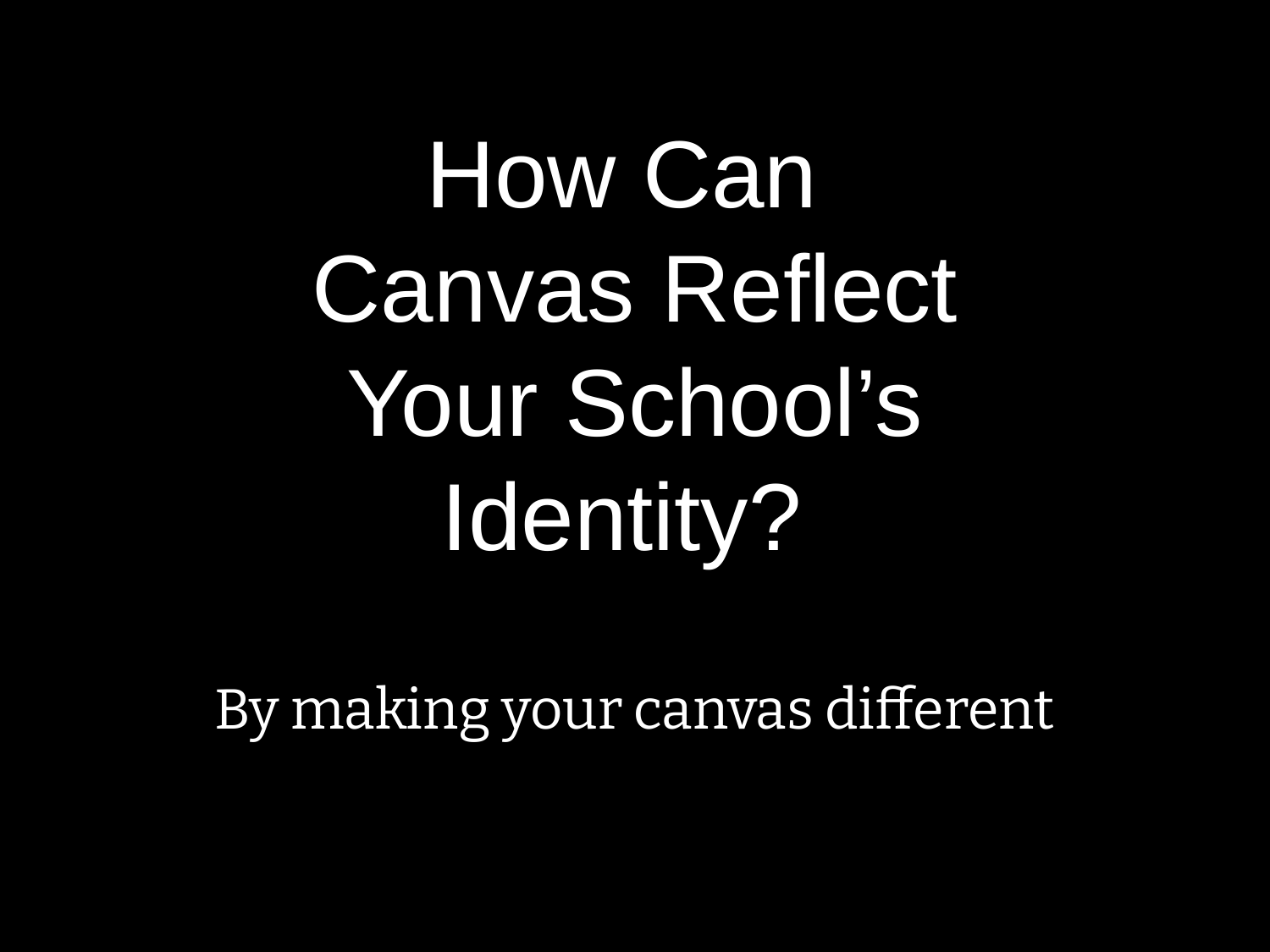

# How Can Canvas Reflect Your School’s Identity?
By making your canvas different